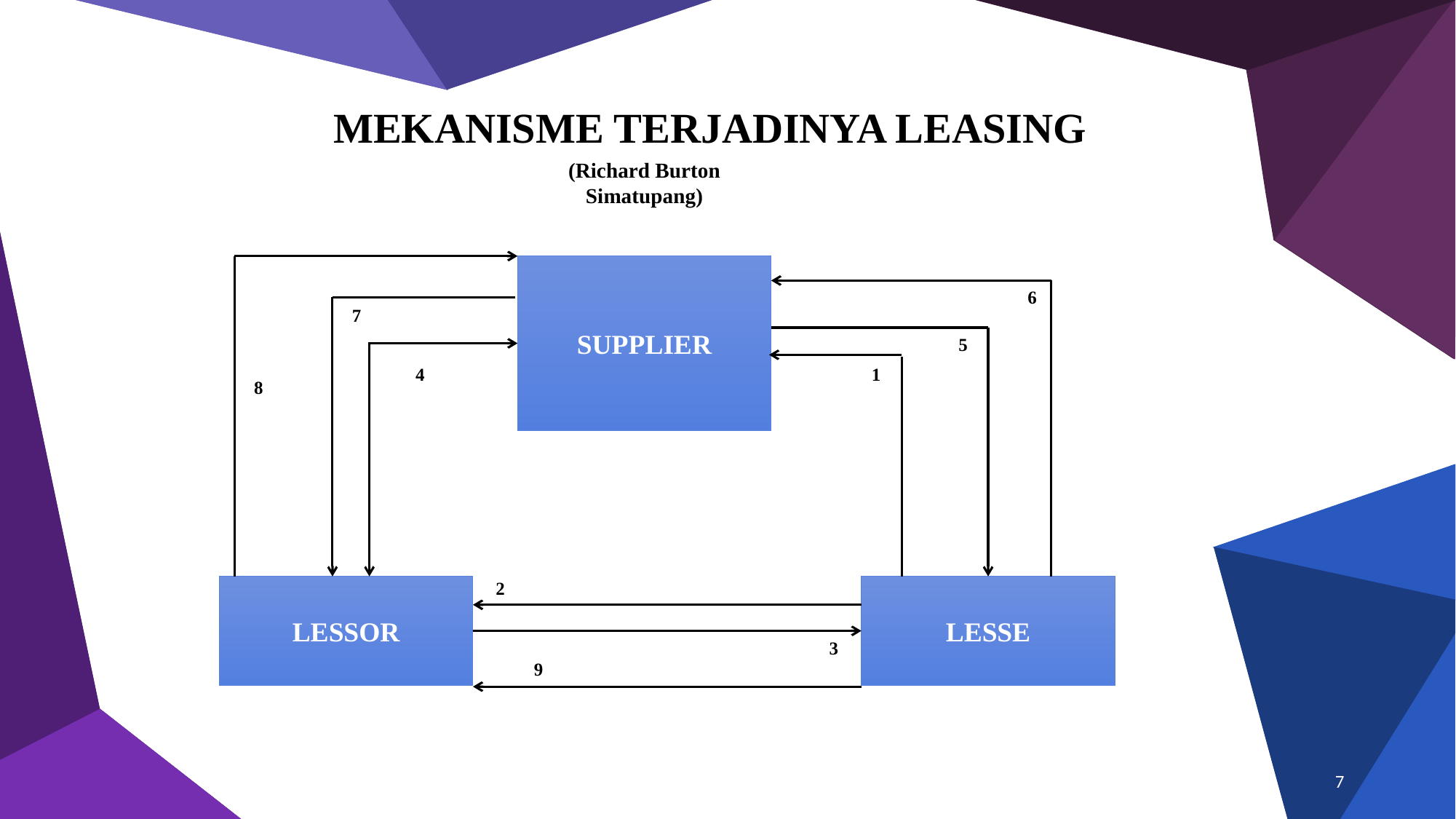

MEKANISME TERJADINYA LEASING
(Richard Burton Simatupang)

SUPPLIER

6
7
5
4
1
8
2

LESSOR

LESSE

3
9
7